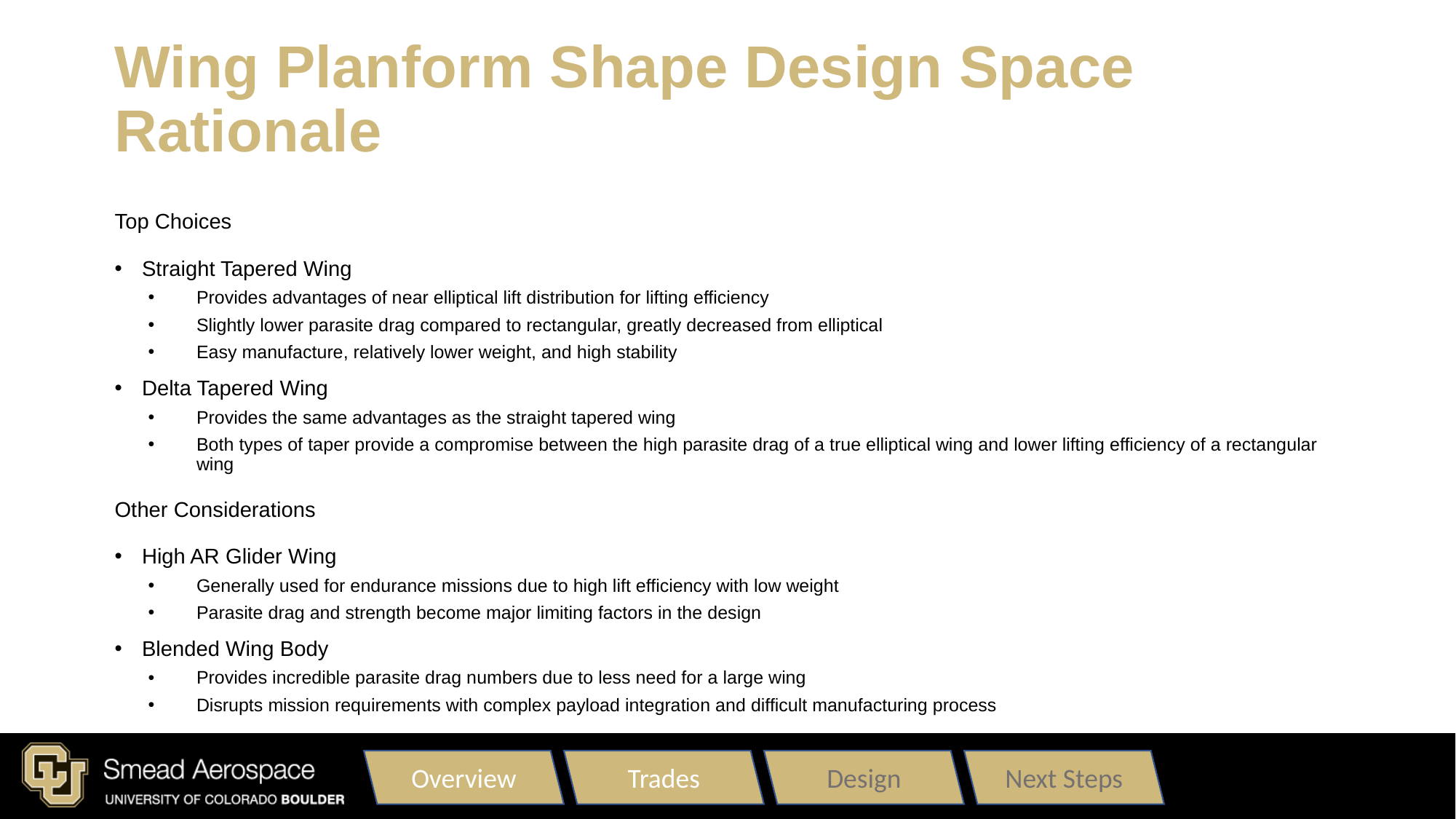

# Wing Planform Shape Design Space Rationale
Top Choices
Straight Tapered Wing
Provides advantages of near elliptical lift distribution for lifting efficiency
Slightly lower parasite drag compared to rectangular, greatly decreased from elliptical
Easy manufacture, relatively lower weight, and high stability
Delta Tapered Wing
Provides the same advantages as the straight tapered wing
Both types of taper provide a compromise between the high parasite drag of a true elliptical wing and lower lifting efficiency of a rectangular wing
Other Considerations
High AR Glider Wing
Generally used for endurance missions due to high lift efficiency with low weight
Parasite drag and strength become major limiting factors in the design
Blended Wing Body
Provides incredible parasite drag numbers due to less need for a large wing
Disrupts mission requirements with complex payload integration and difficult manufacturing process
Overview
Trades
Design
Next Steps